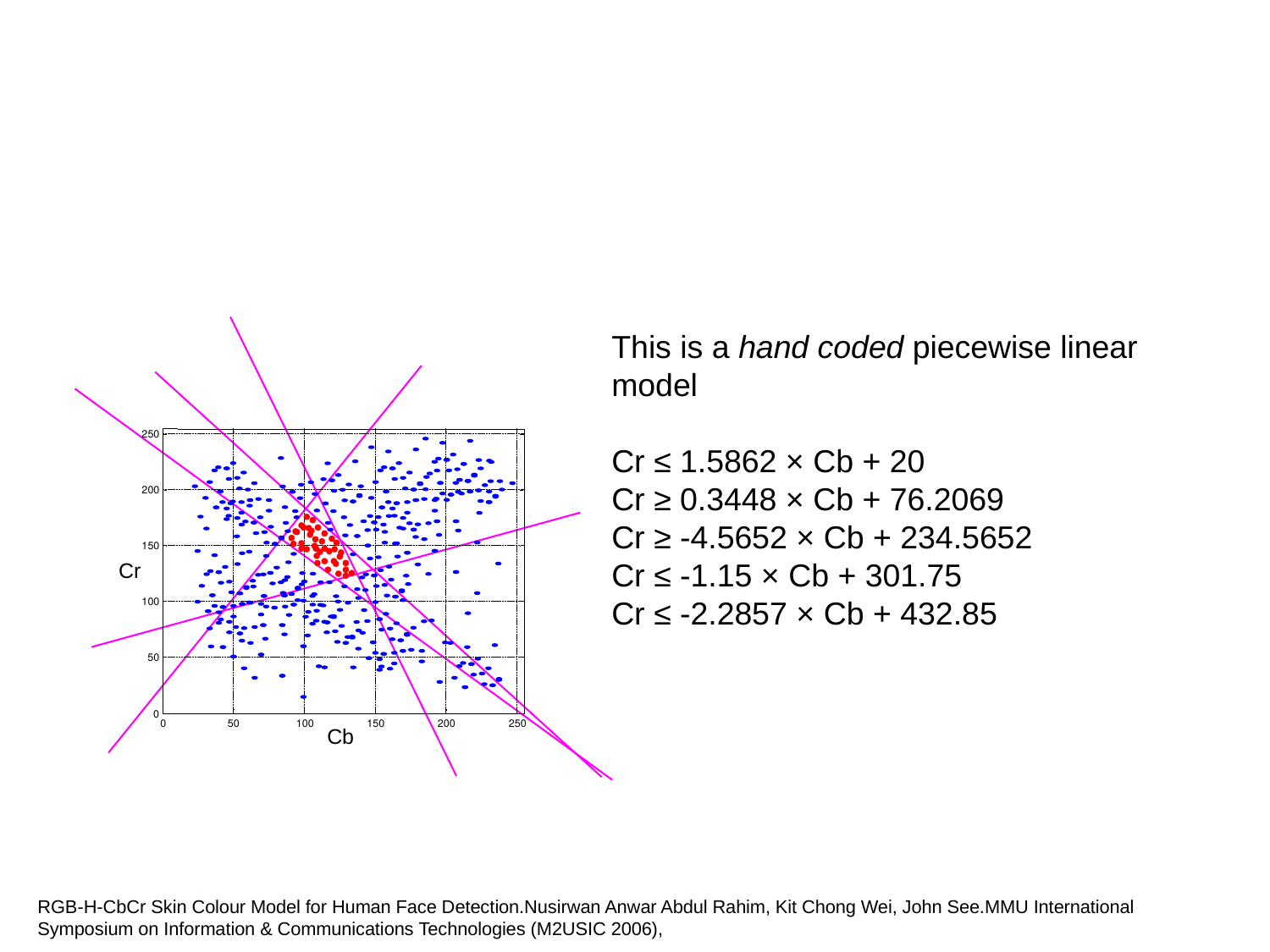

This is a hand coded piecewise linear model

Cr ≤ 1.5862 × Cb + 20
Cr ≥ 0.3448 × Cb + 76.2069
Cr ≥ -4.5652 × Cb + 234.5652
Cr ≤ -1.15 × Cb + 301.75
Cr ≤ -2.2857 × Cb + 432.85
250

200

150

100

50

0

0
50
100
150
200
250

Cr

Cb
RGB-H-CbCr Skin Colour Model for Human Face Detection.Nusirwan Anwar Abdul Rahim, Kit Chong Wei, John See.MMU International Symposium on Information & Communications Technologies (M2USIC 2006),